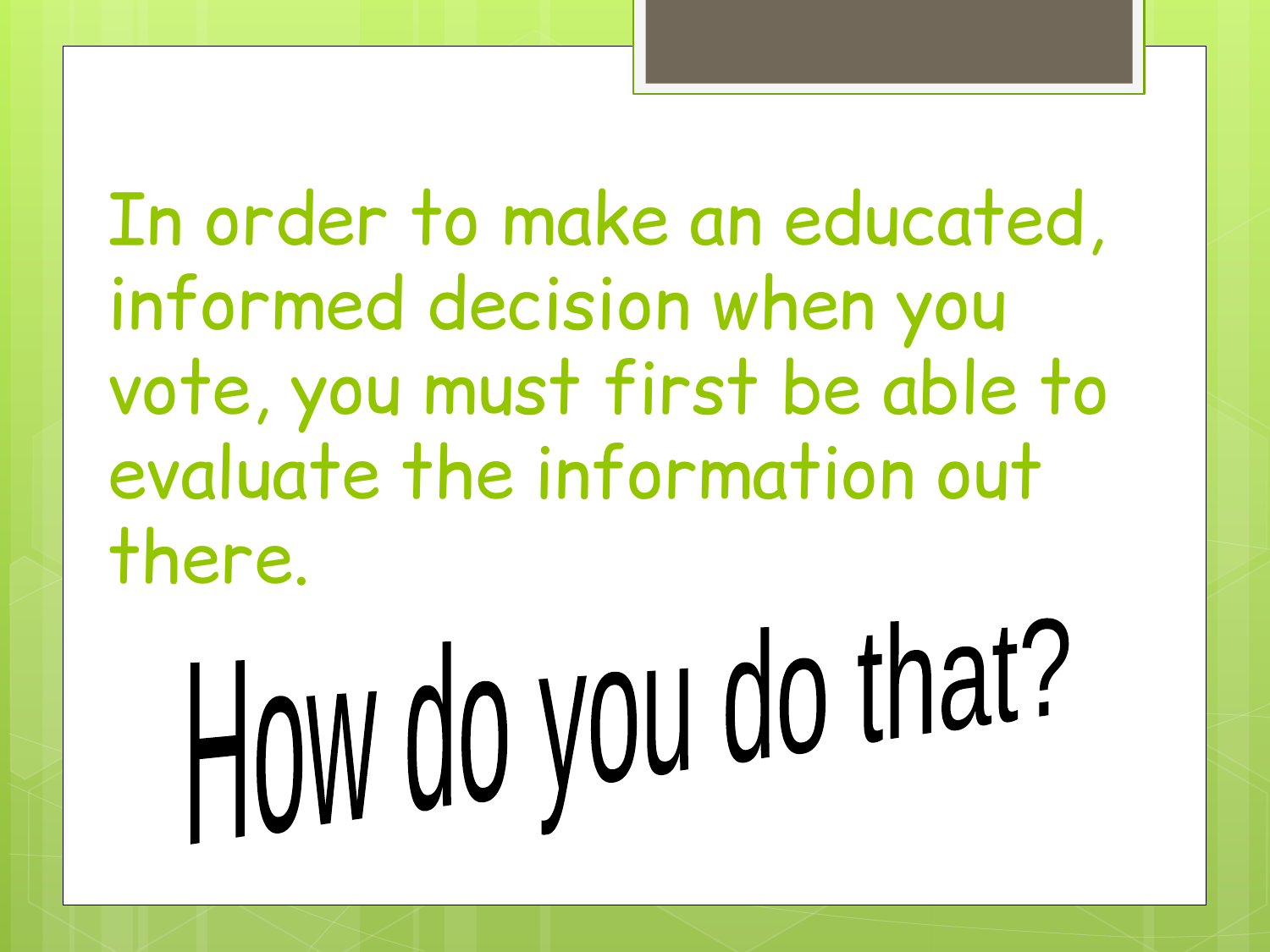

# In order to make an educated, informed decision when you vote, you must first be able to evaluate the information out there.
How do you do that?